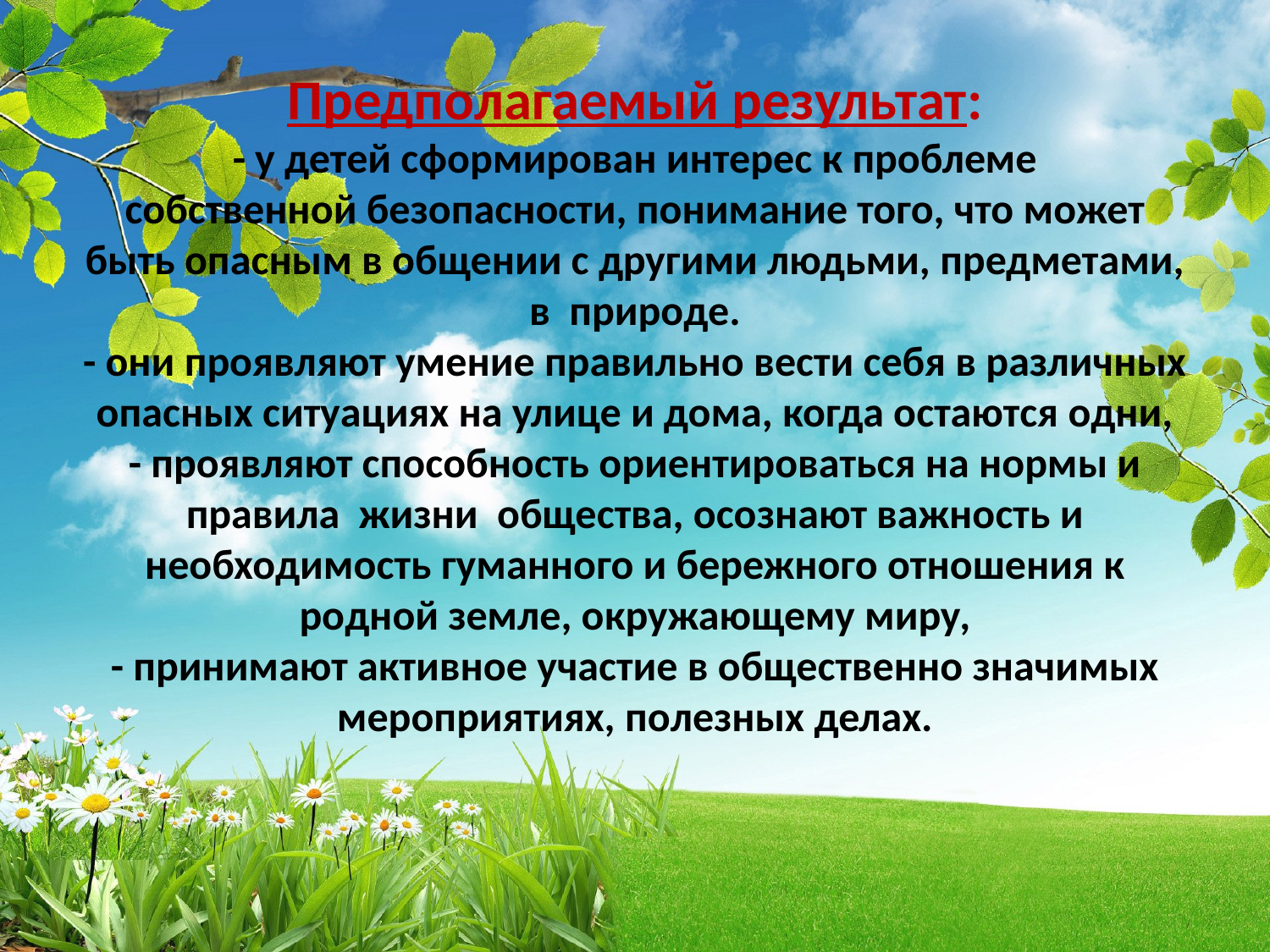

# Предполагаемый результат: - у детей сформирован интерес к проблеме собственной безопасности, понимание того, что может быть опасным в общении с другими людьми, предметами, в  природе. - они проявляют умение правильно вести себя в различных опасных ситуациях на улице и дома, когда остаются одни, - проявляют способность ориентироваться на нормы и правила  жизни  общества, осознают важность и необходимость гуманного и бережного отношения к родной земле, окружающему миру, - принимают активное участие в общественно значимых мероприятиях, полезных делах.